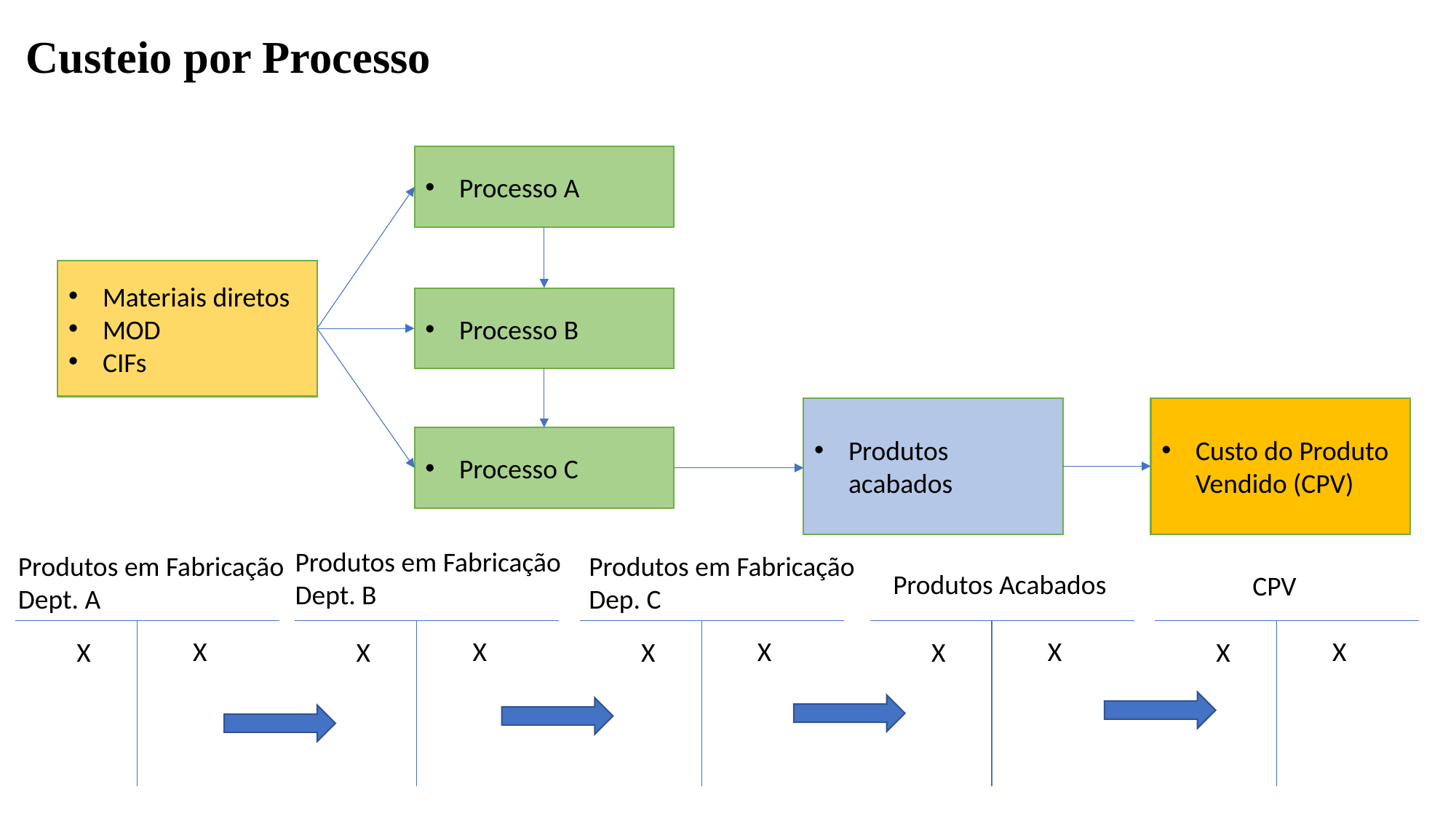

Custeio por Processo
Processo A
Materiais diretos
MOD
CIFs
Processo B
Produtos acabados
Custo do Produto Vendido (CPV)
Processo C
Produtos em Fabricação
Dept. B
Produtos em Fabricação
Dept. A
Produtos em Fabricação
Dep. C

Produtos Acabados
CPV
X
X
X
X
X
X
X
X
X
X